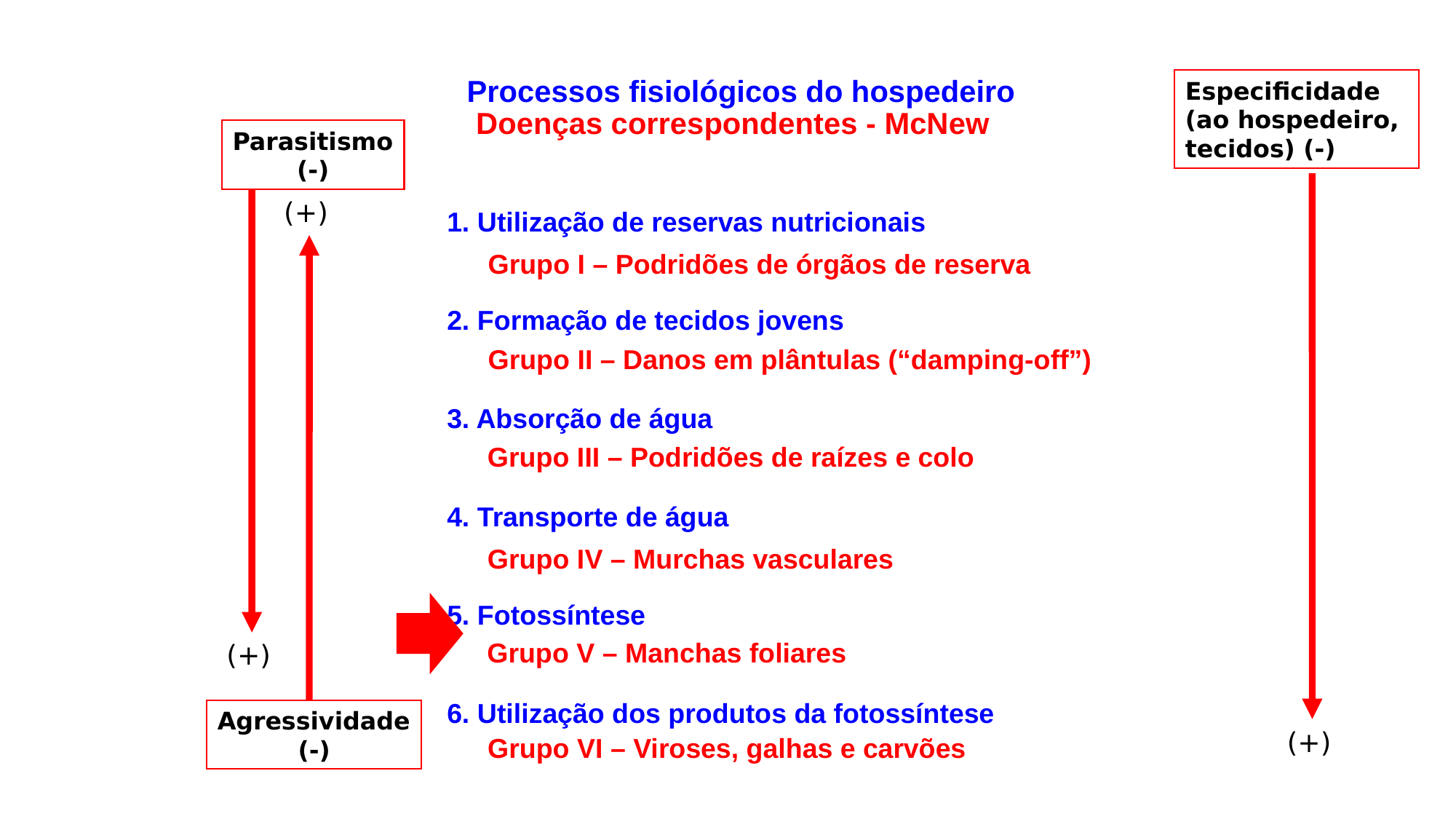

Processos fisiológicos do hospedeiro
Especificidade
(ao hospedeiro,
tecidos) (-)

Doenças correspondentes - McNew
Parasitismo
(-)

(+)
1. Utilização de reservas nutricionais

2. Formação de tecidos jovens

3. Absorção de água

4. Transporte de água

5. Fotossíntese

6. Utilização dos produtos da fotossíntese

Agressividade
(-)
Grupo I – Podridões de órgãos de reserva
Grupo II – Danos em plântulas (“damping-off”)
Grupo III – Podridões de raízes e colo
Grupo IV – Murchas vasculares

Grupo V – Manchas foliares
(+)
(+)
Grupo VI – Viroses, galhas e carvões